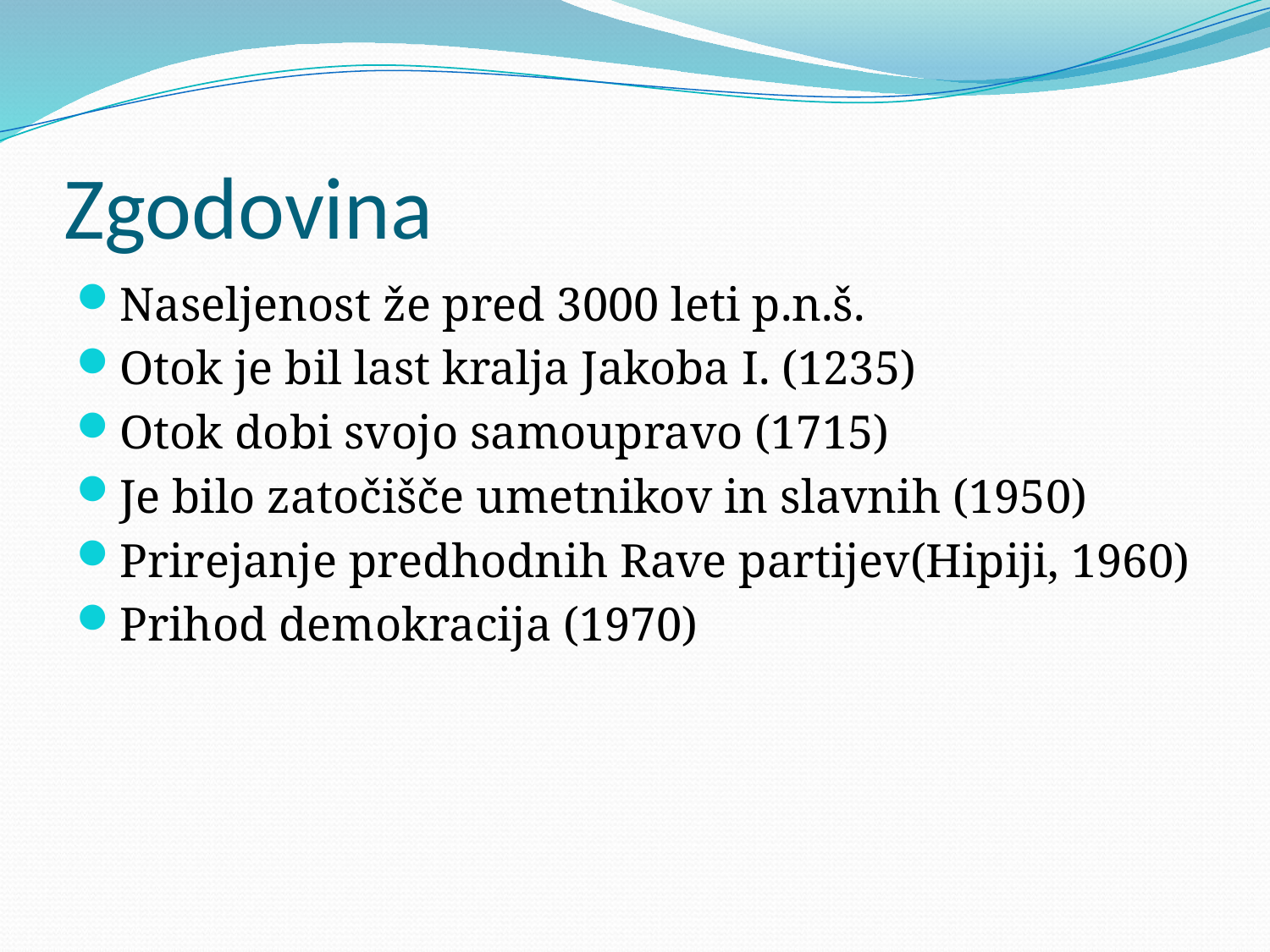

# Zgodovina
Naseljenost že pred 3000 leti p.n.š.
Otok je bil last kralja Jakoba I. (1235)
Otok dobi svojo samoupravo (1715)
Je bilo zatočišče umetnikov in slavnih (1950)
Prirejanje predhodnih Rave partijev(Hipiji, 1960)
Prihod demokracija (1970)